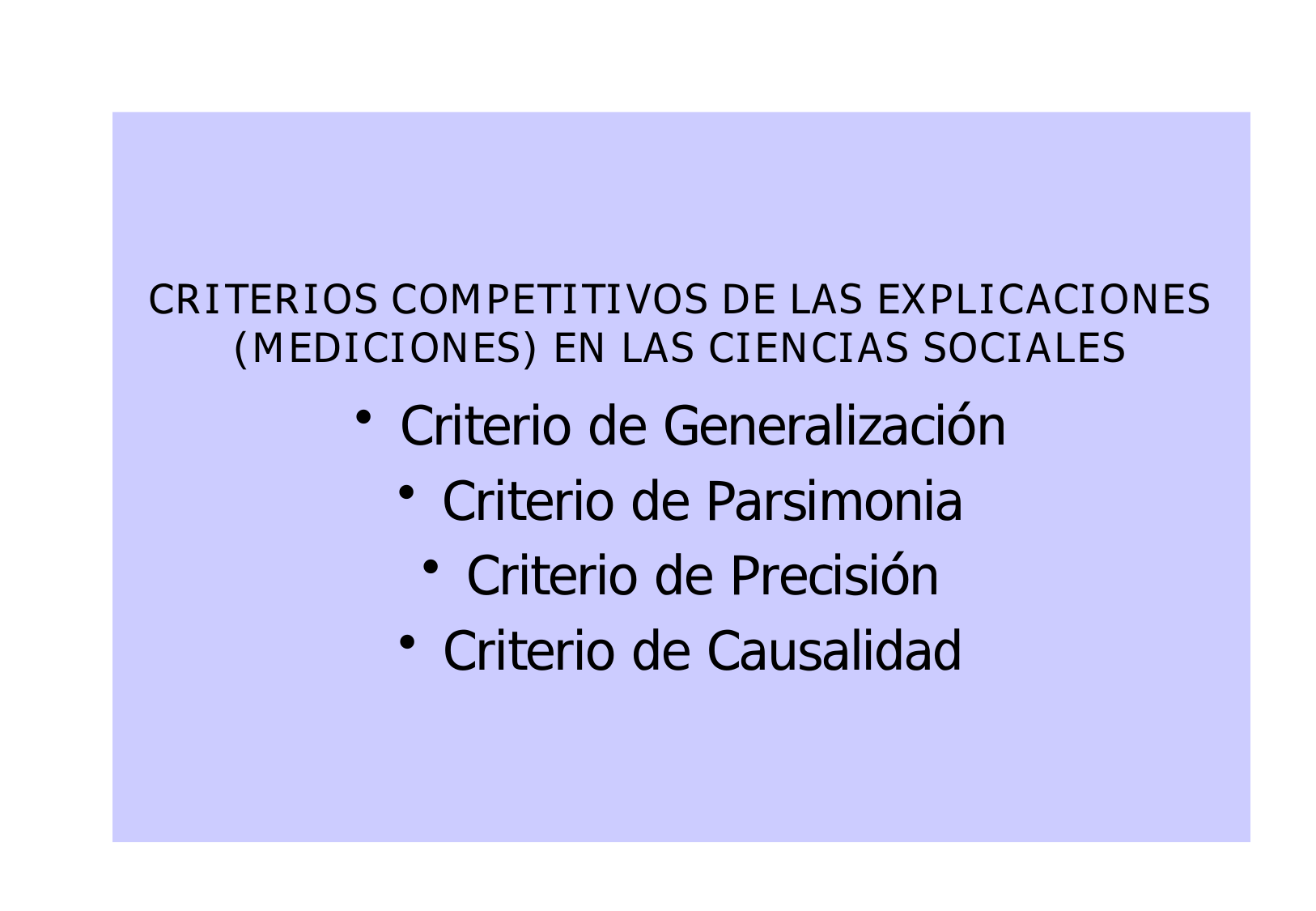

CRITERIOS COMPETITIVOS DE LAS EXPLICACIONES (MEDICIONES) EN LAS CIENCIAS SOCIALES
 Criterio de Generalización
 Criterio de Parsimonia
 Criterio de Precisión
 Criterio de Causalidad